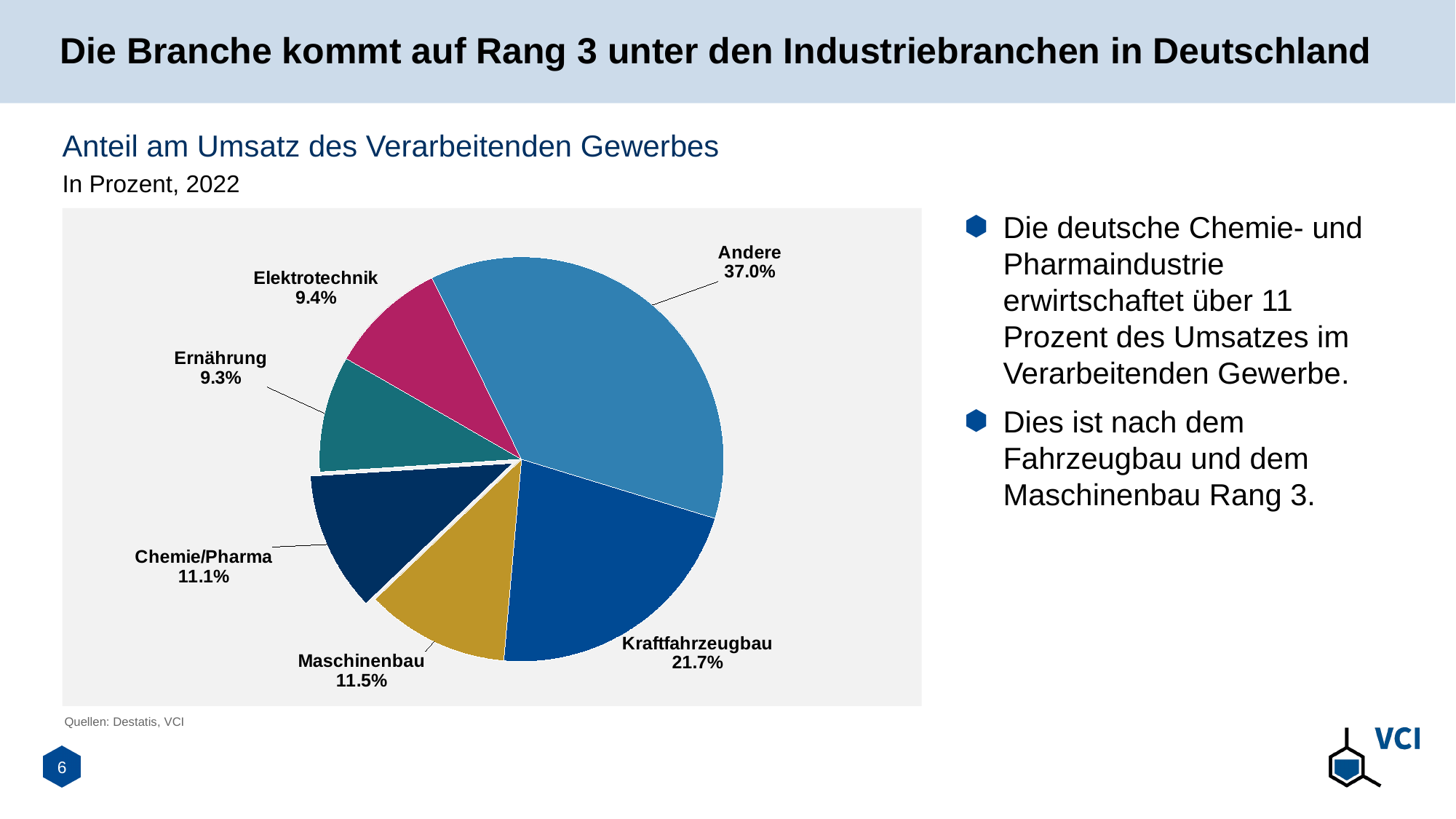

# Die Branche kommt auf Rang 3 unter den Industriebranchen in Deutschland
Anteil am Umsatz des Verarbeitenden Gewerbes
In Prozent, 2022
Die deutsche Chemie- und Pharmaindustrie erwirtschaftet über 11 Prozent des Umsatzes im Verarbeitenden Gewerbe.
Dies ist nach dem Fahrzeugbau und dem Maschinenbau Rang 3.

### Chart

| Category | Umsatz (in Mrd. Euro) |
|---|---|
| Kraftfahrzeugbau | 509.005913 |
| Maschinenbau | 269.264553 |
| Chemie/Pharma | 261.184435 |
| Ernährung | 218.573294 |
| Elektrotechnik | 220.785244 |
| Andere | 869.4199210000002 |
Quellen: Destatis, VCI

6